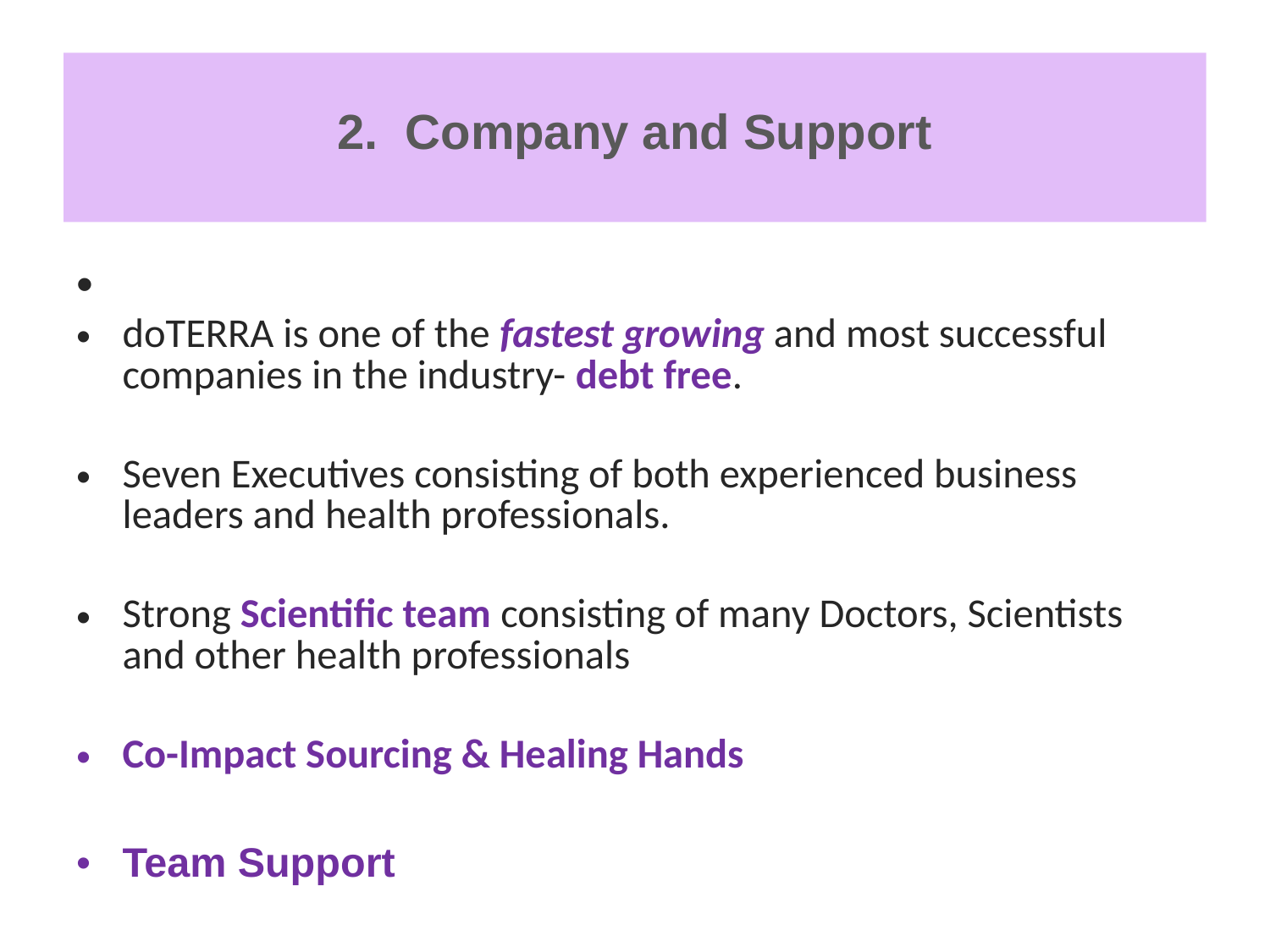

2.  Company and Support
# doTERRA is one of the fastest growing and most successful companies in the industry- debt free.

Seven Executives consisting of both experienced business leaders and health professionals.

Strong Scientific team consisting of many Doctors, Scientists and other health professionals

Co-Impact Sourcing & Healing Hands

Team Support